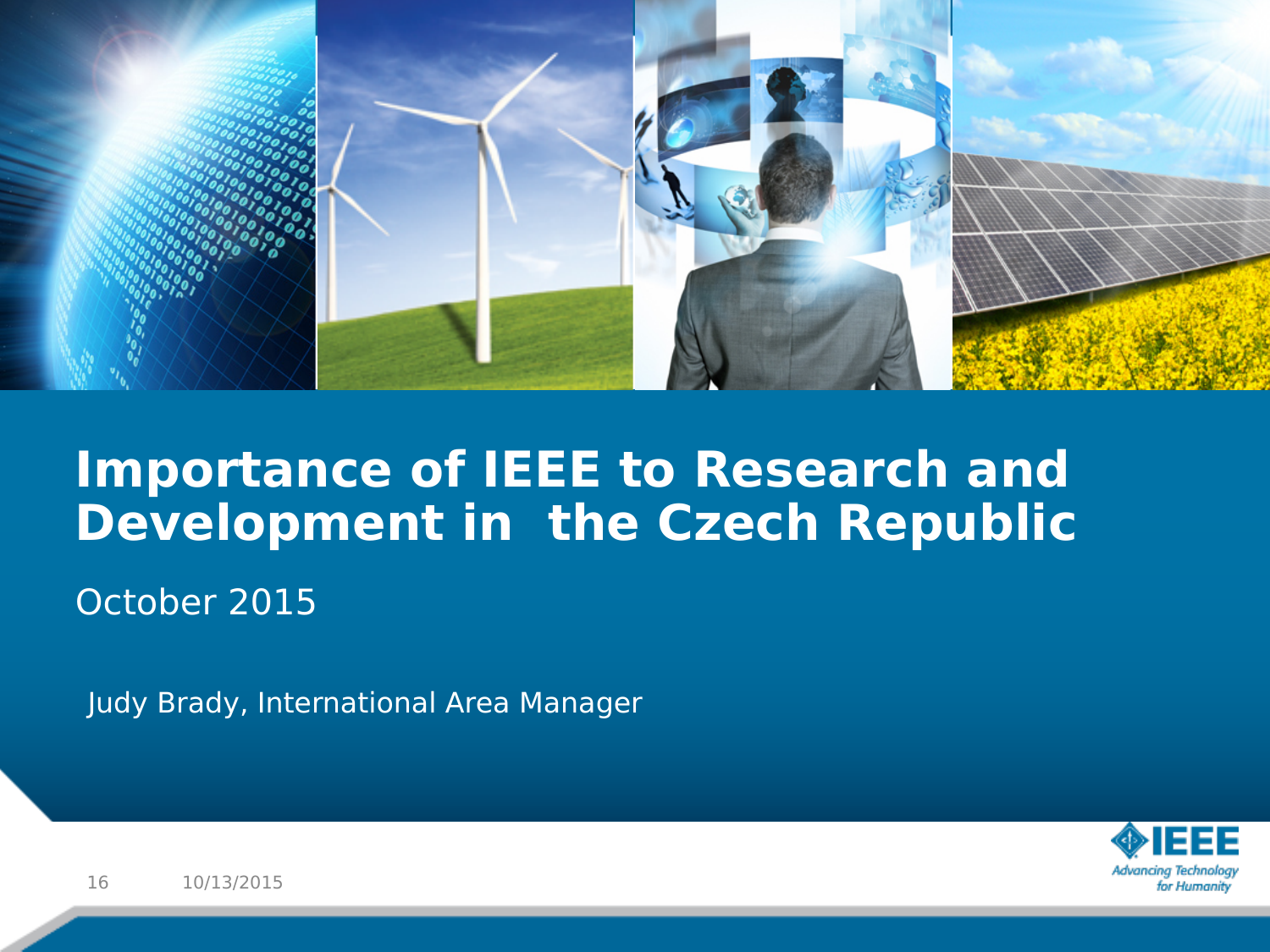

# Importance of IEEE to Research and Development in  the Czech Republic
October 2015
Judy Brady, International Area Manager
16
10/13/2015